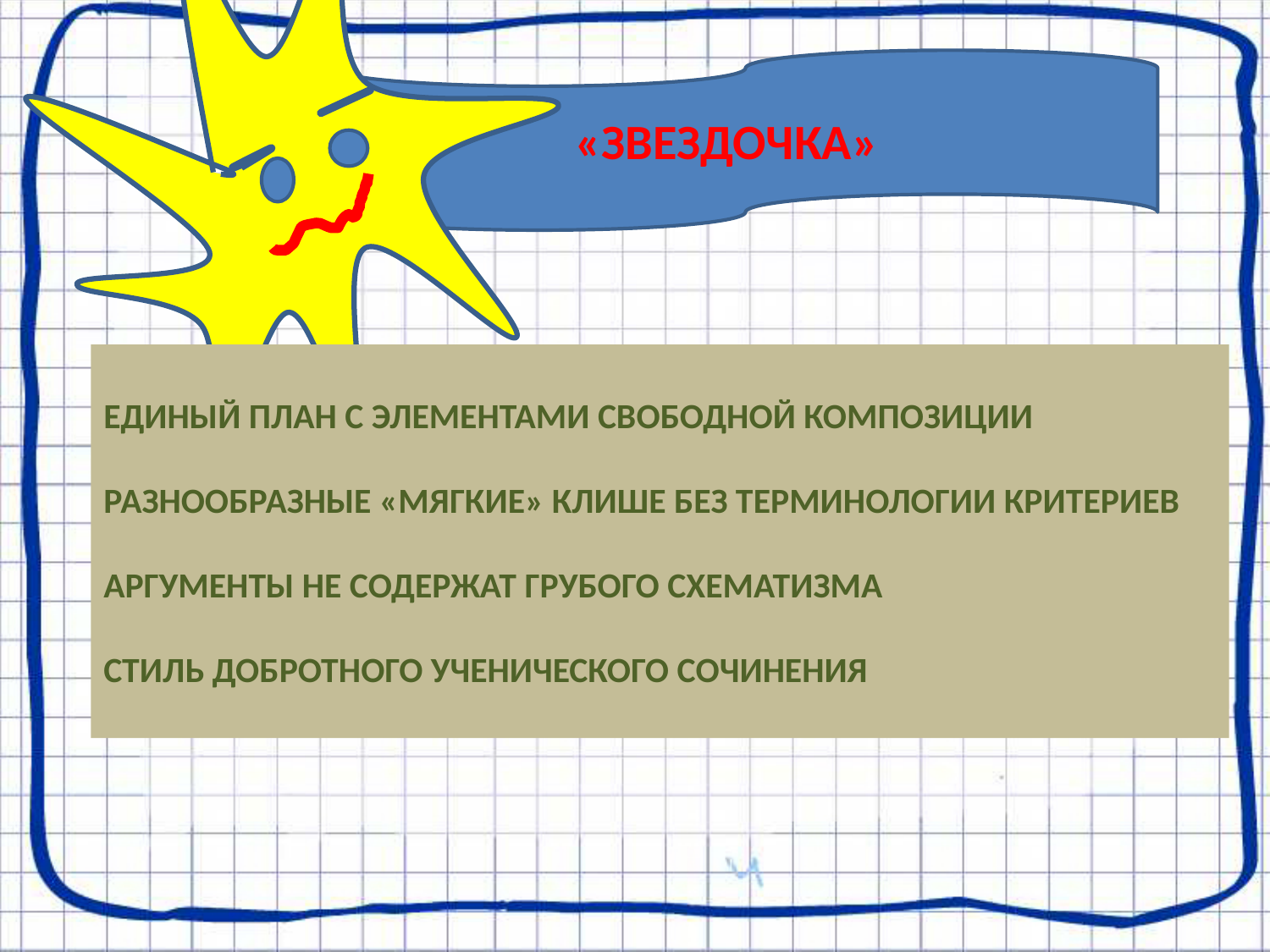

«ЗВЕЗДОЧКА»

ЕДИНЫЙ ПЛАН С ЭЛЕМЕНТАМИ СВОБОДНОЙ КОМПОЗИЦИИ

РАЗНООБРАЗНЫЕ «МЯГКИЕ» КЛИШЕ БЕЗ ТЕРМИНОЛОГИИ КРИТЕРИЕВ

АРГУМЕНТЫ НЕ СОДЕРЖАТ ГРУБОГО СХЕМАТИЗМА

СТИЛЬ ДОБРОТНОГО УЧЕНИЧЕСКОГО СОЧИНЕНИЯ